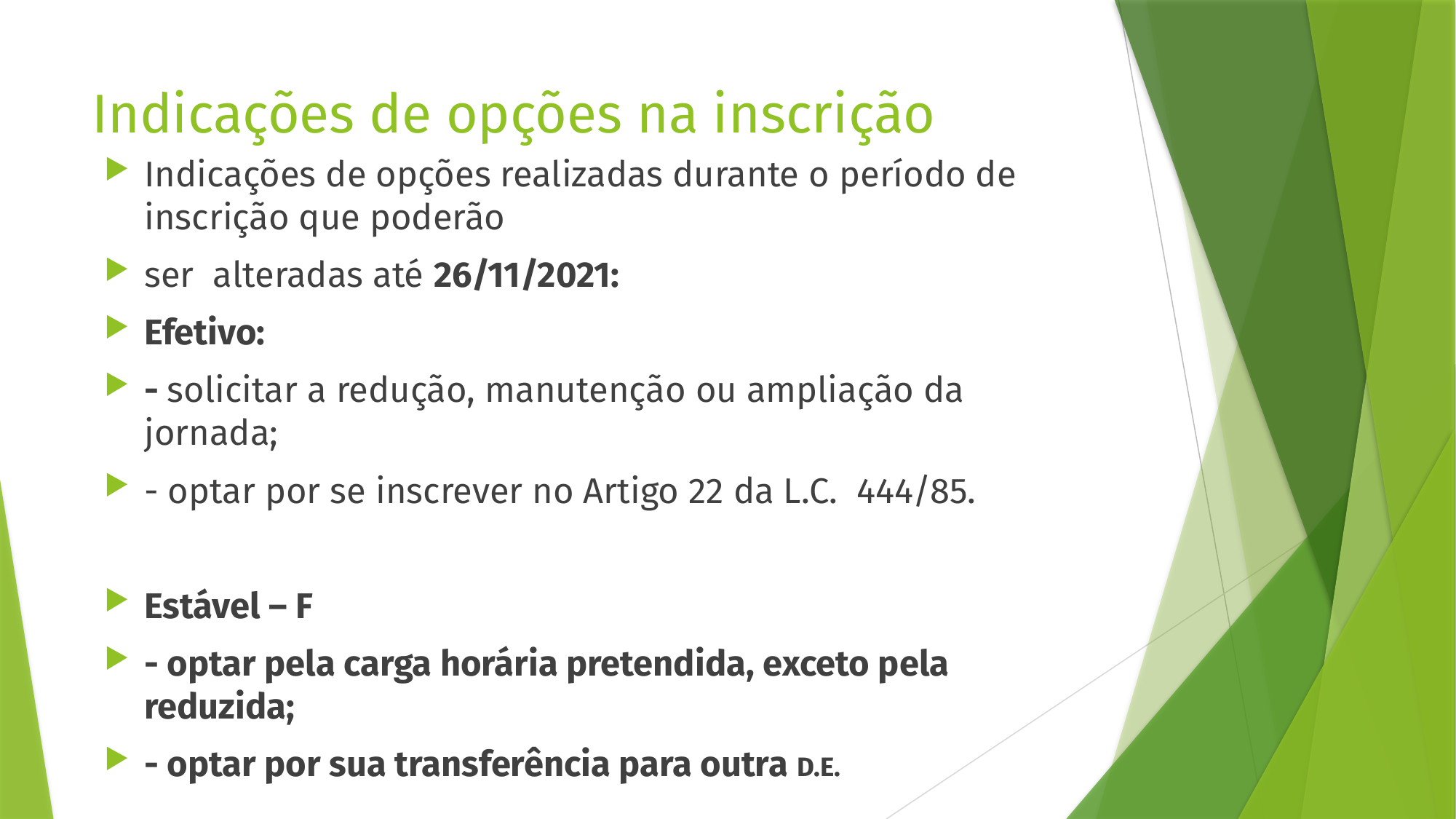

# Indicações de opções na inscrição
Indicações de opções realizadas durante o período de inscrição que poderão
ser  alteradas até 26/11/2021:
Efetivo:
- solicitar a redução, manutenção ou ampliação da jornada;
- optar por se inscrever no Artigo 22 da L.C.  444/85.

Estável – F
- optar pela carga horária pretendida, exceto pela reduzida;
- optar por sua transferência para outra D.E.